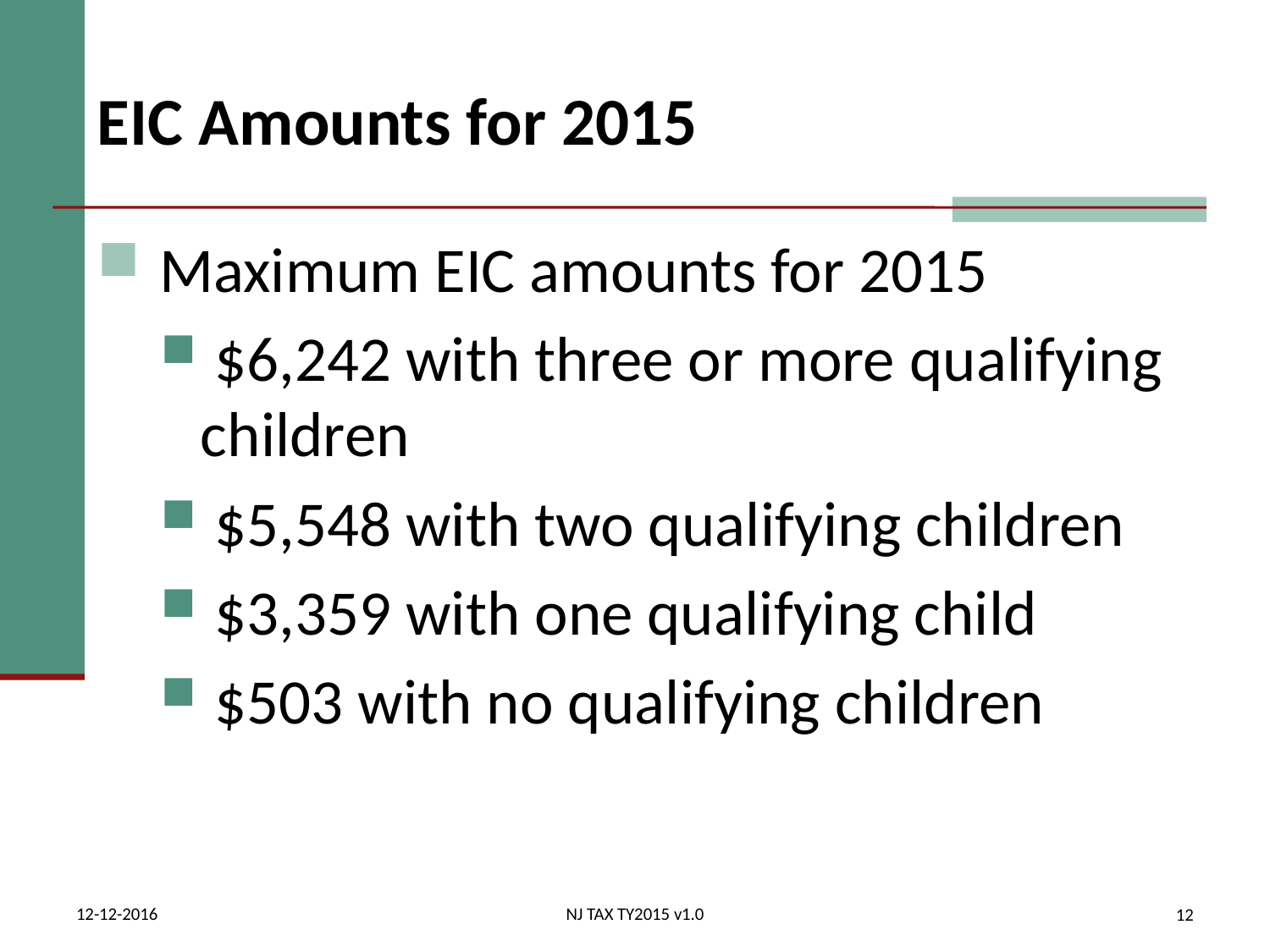

# EIC Amounts for 2015
 Maximum EIC amounts for 2015
 $6,242 with three or more qualifying children
 $5,548 with two qualifying children
 $3,359 with one qualifying child
 $503 with no qualifying children

12-12-2016
NJ TAX TY2015 v1.0
12